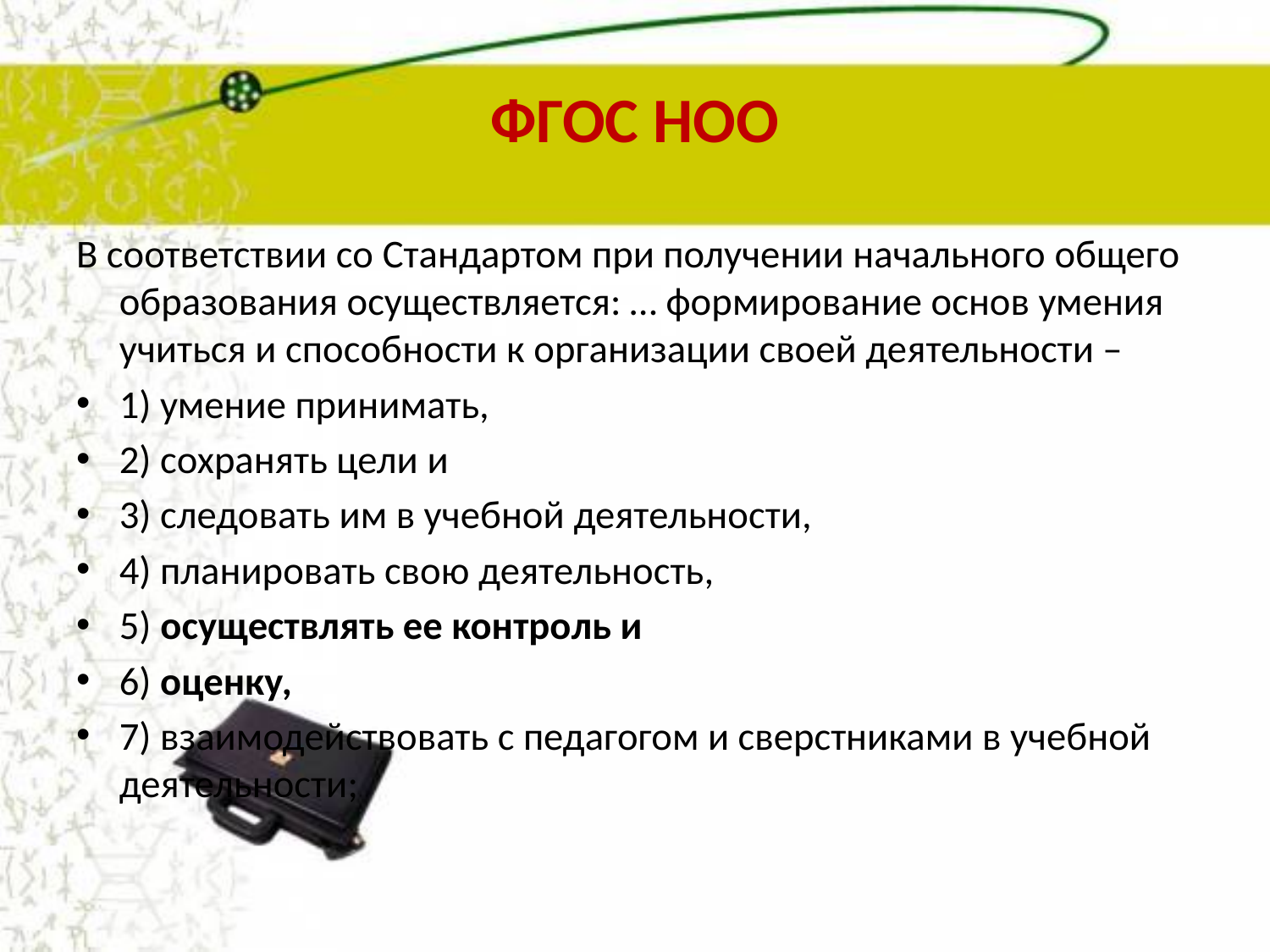

# ФГОС НОО
В соответствии со Стандартом при получении начального общего образования осуществляется: … формирование основ умения учиться и способности к организации своей деятельности –
1) умение принимать,
2) сохранять цели и
3) следовать им в учебной деятельности,
4) планировать свою деятельность,
5) осуществлять ее контроль и
6) оценку,
7) взаимодействовать с педагогом и сверстниками в учебной деятельности;